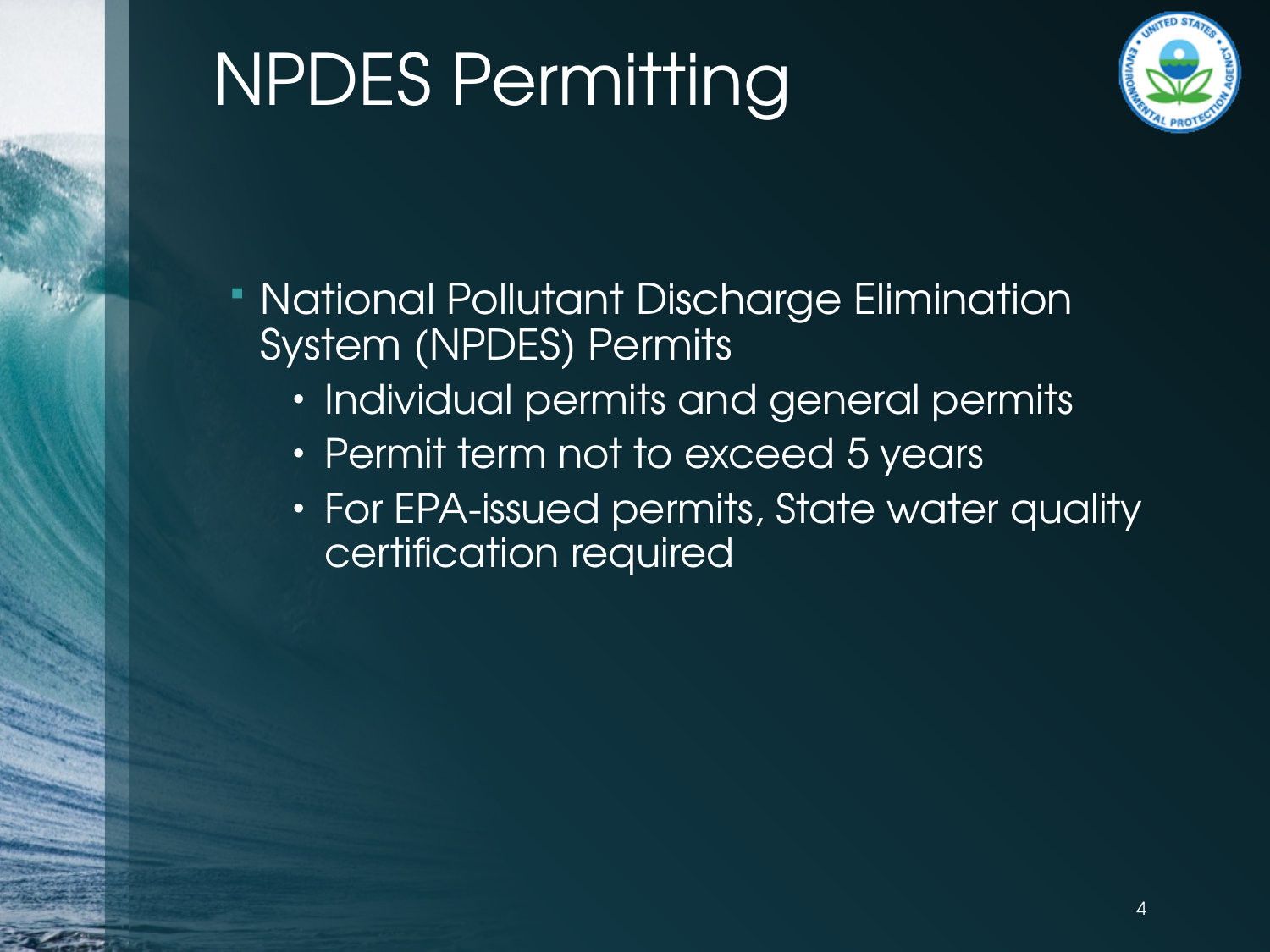

# NPDES Permitting
National Pollutant Discharge Elimination System (NPDES) Permits
Individual permits and general permits
Permit term not to exceed 5 years
For EPA-issued permits, State water quality certification required

4